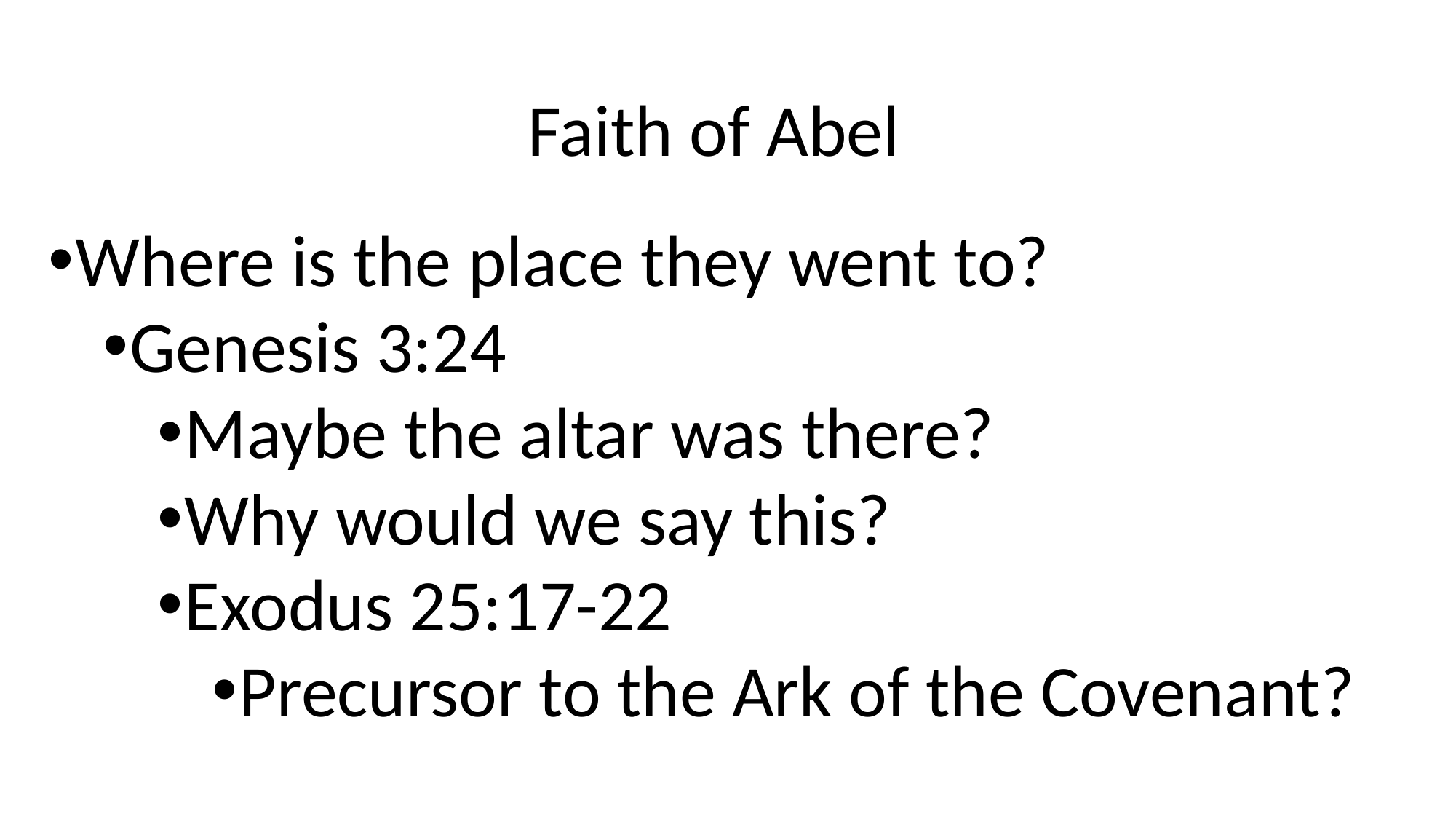

# Faith of Abel
Where is the place they went to?
Genesis 3:24
Maybe the altar was there?
Why would we say this?
Exodus 25:17-22
Precursor to the Ark of the Covenant?